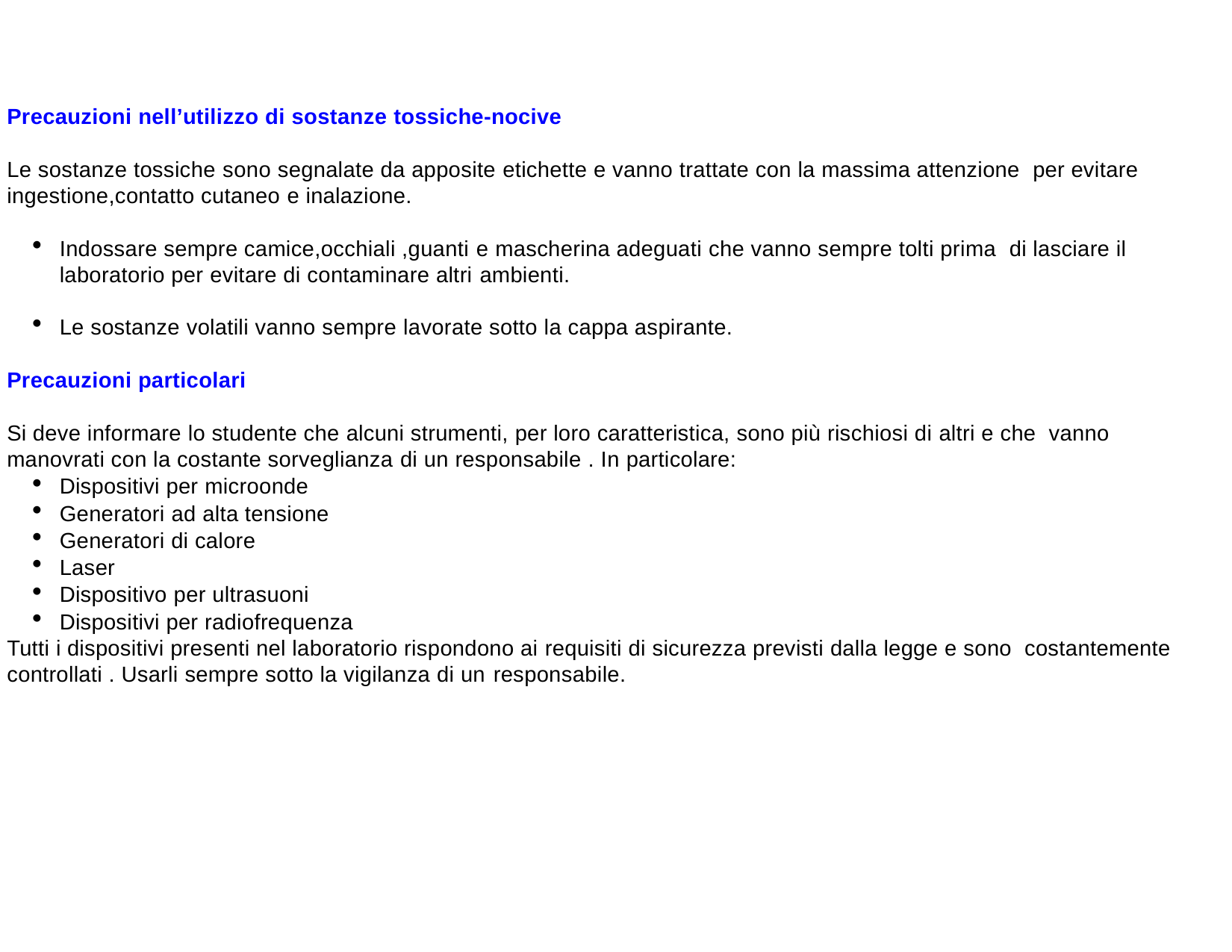

Precauzioni nell’utilizzo di sostanze tossiche-nocive

Le sostanze tossiche sono segnalate da apposite etichette e vanno trattate con la massima attenzione  per evitare ingestione,contatto cutaneo e inalazione.

Indossare sempre camice,occhiali ,guanti e mascherina adeguati che vanno sempre tolti prima  di lasciare il laboratorio per evitare di contaminare altri ambienti.

Le sostanze volatili vanno sempre lavorate sotto la cappa aspirante.

Precauzioni particolari

Si deve informare lo studente che alcuni strumenti, per loro caratteristica, sono più rischiosi di altri e che  vanno manovrati con la costante sorveglianza di un responsabile . In particolare:
Dispositivi per microonde
Generatori ad alta tensione
Generatori di calore
Laser
Dispositivo per ultrasuoni
Dispositivi per radiofrequenza
Tutti i dispositivi presenti nel laboratorio rispondono ai requisiti di sicurezza previsti dalla legge e sono  costantemente controllati . Usarli sempre sotto la vigilanza di un responsabile.